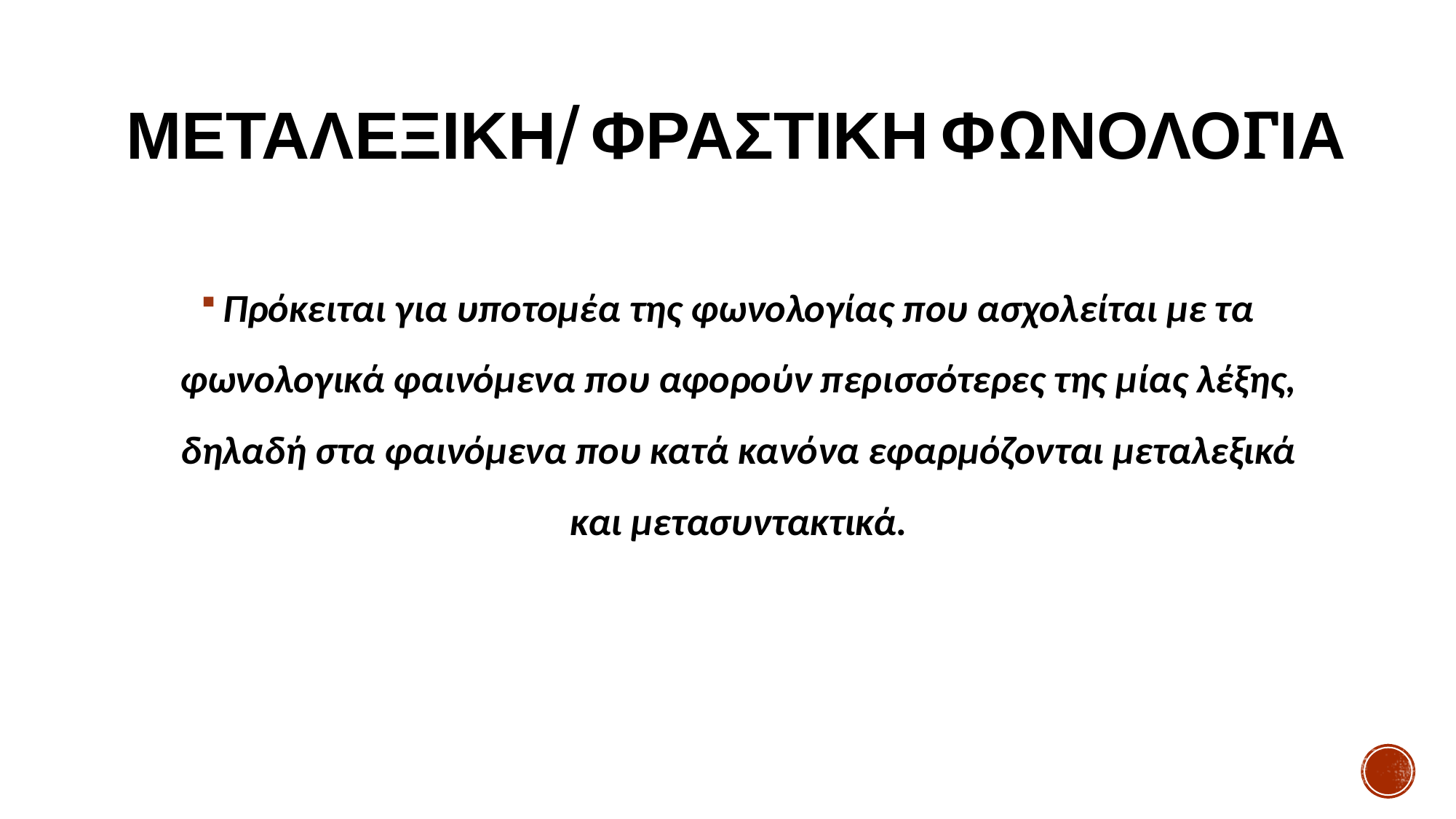

# Μεταλεξικη/ φραστικη φωνολογια
Πρόκειται για υποτομέα της φωνολογίας που ασχολείται με τα φωνολογικά φαινόμενα που αφορούν περισσότερες της μίας λέξης, δηλαδή στα φαινόμενα που κατά κανόνα εφαρμόζονται μεταλεξικά και μετασυντακτικά.